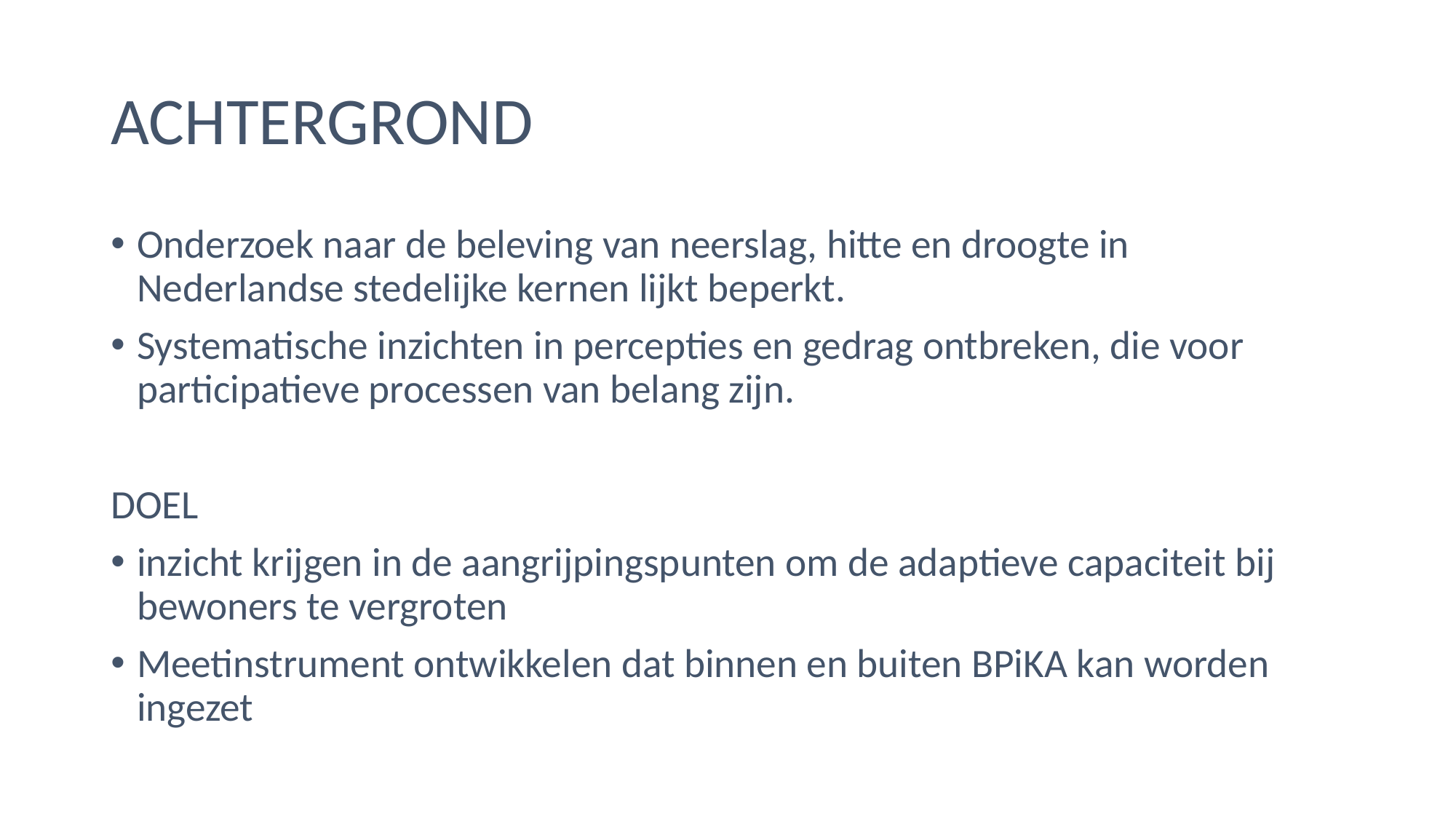

# ACHTERGROND
Onderzoek naar de beleving van neerslag, hitte en droogte in Nederlandse stedelijke kernen lijkt beperkt.
Systematische inzichten in percepties en gedrag ontbreken, die voor participatieve processen van belang zijn.

DOEL
inzicht krijgen in de aangrijpingspunten om de adaptieve capaciteit bij bewoners te vergroten
Meetinstrument ontwikkelen dat binnen en buiten BPiKA kan worden ingezet